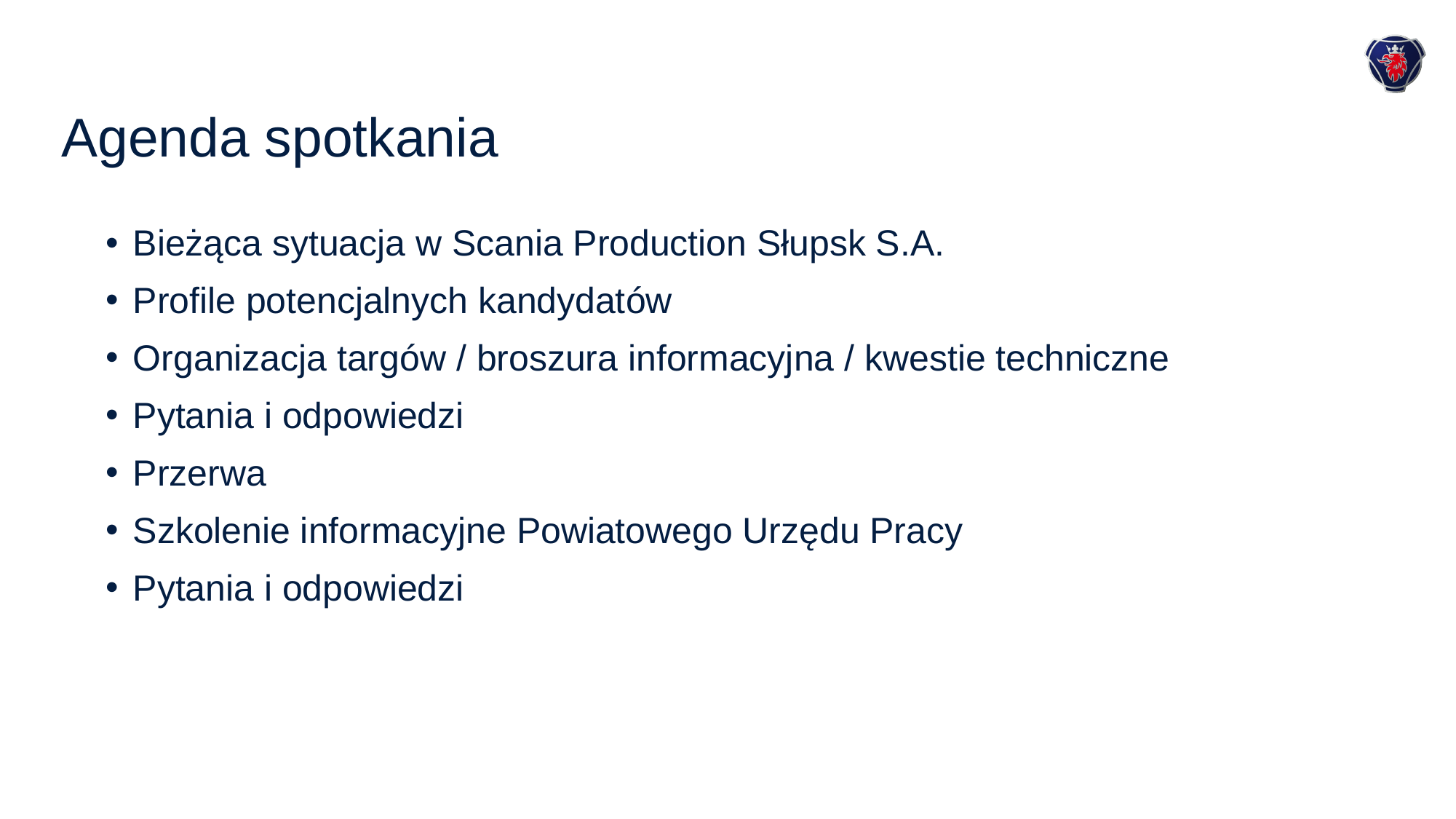

# Agenda spotkania
Bieżąca sytuacja w Scania Production Słupsk S.A.
Profile potencjalnych kandydatów
Organizacja targów / broszura informacyjna / kwestie techniczne
Pytania i odpowiedzi
Przerwa
Szkolenie informacyjne Powiatowego Urzędu Pracy
Pytania i odpowiedzi